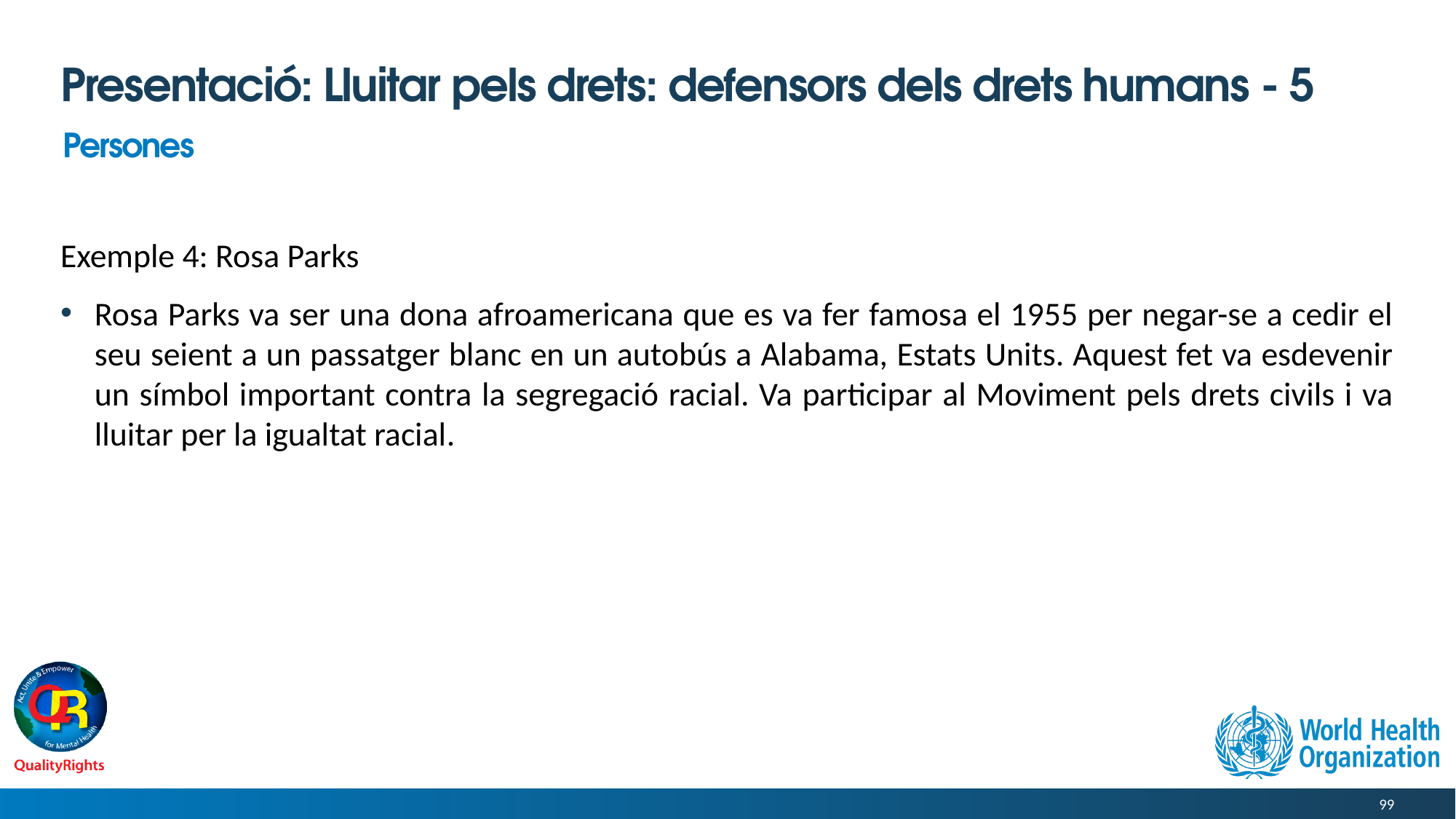

# Presentació: Lluitar pels drets: defensors dels drets humans - 5
Persones
Exemple 4: Rosa Parks
Rosa Parks va ser una dona afroamericana que es va fer famosa el 1955 per negar-se a cedir el seu seient a un passatger blanc en un autobús a Alabama, Estats Units. Aquest fet va esdevenir un símbol important contra la segregació racial. Va participar al Moviment pels drets civils i va lluitar per la igualtat racial.

99